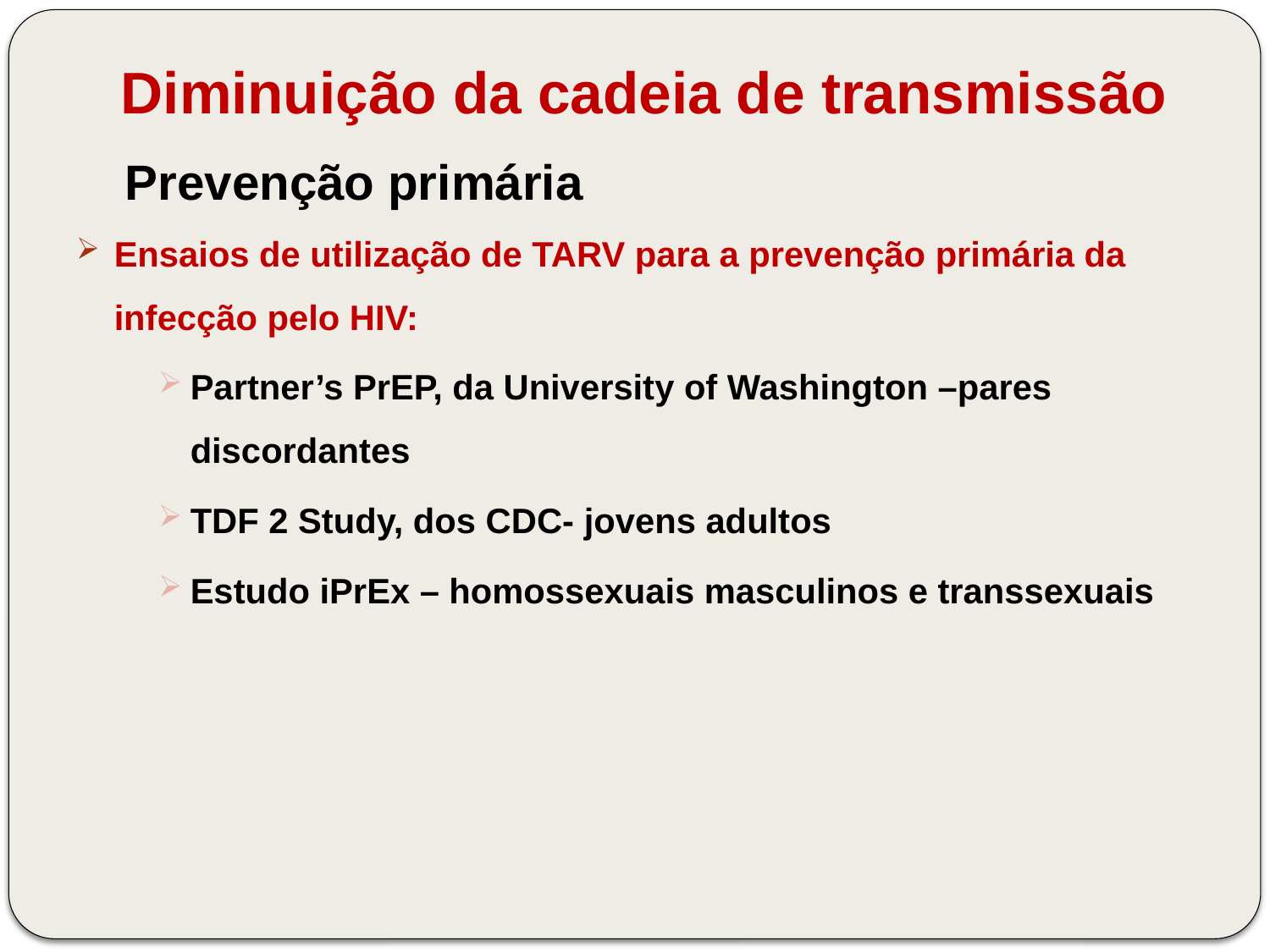

Diminuição da cadeia de transmissão

Ensaios de utilização de TARV para a prevenção primária da infecção pelo HIV:
Partner’s PrEP, da University of Washington –pares discordantes
TDF 2 Study, dos CDC- jovens adultos
Estudo iPrEx – homossexuais masculinos e transsexuais

Prevenção primária